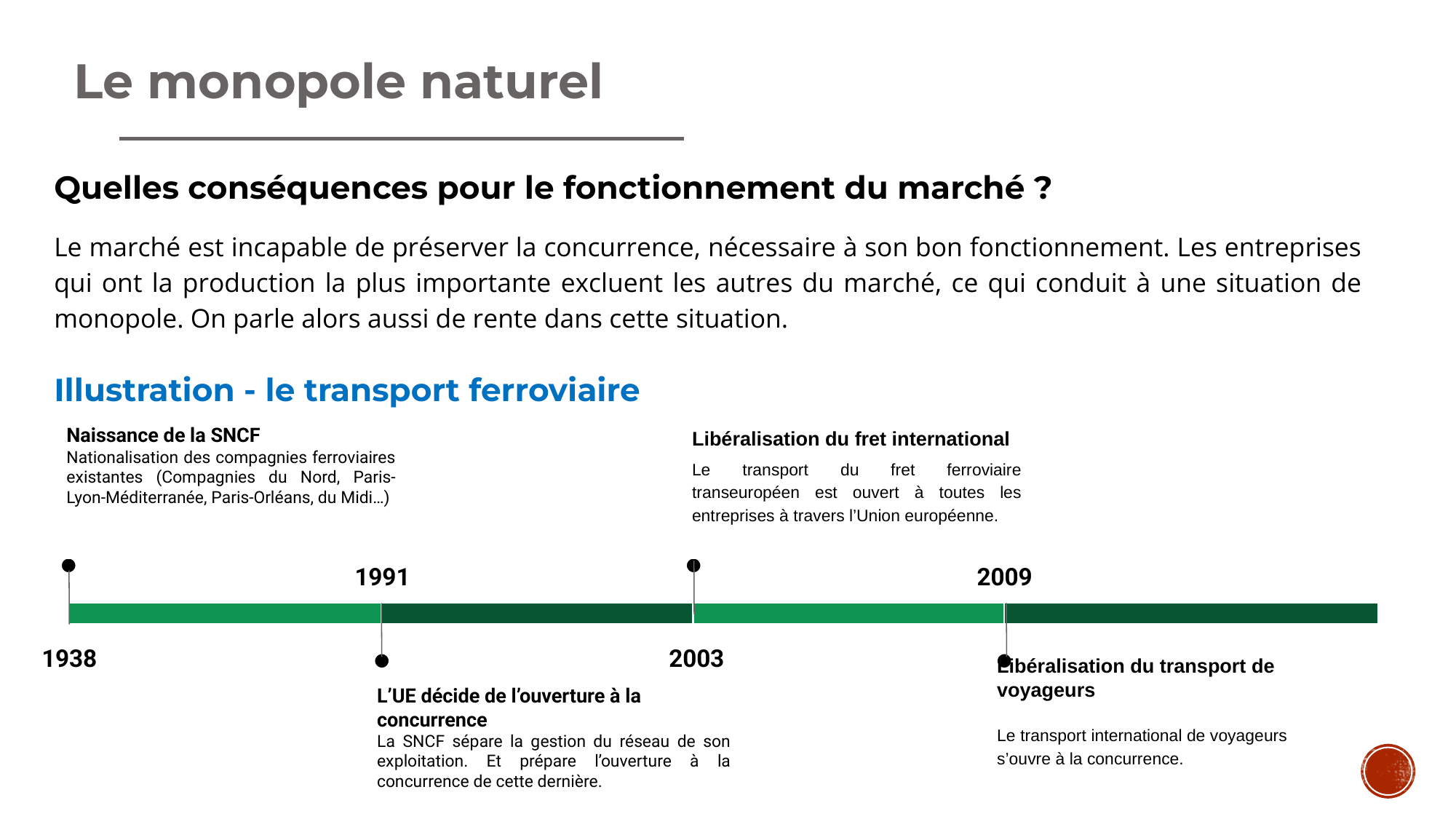

# Le monopole naturel
Quelles conséquences pour le fonctionnement du marché ?

Le marché est incapable de préserver la concurrence, nécessaire à son bon fonctionnement. Les entreprises qui ont la production la plus importante excluent les autres du marché, ce qui conduit à une situation de monopole. On parle alors aussi de rente dans cette situation.
Illustration - le transport ferroviaire
Naissance de la SNCF
Nationalisation des compagnies ferroviaires existantes (Compagnies du Nord, Paris-Lyon-Méditerranée, Paris-Orléans, du Midi…)

1938

Libéralisation du fret international
Le transport du fret ferroviaire transeuropéen est ouvert à toutes les entreprises à travers l’Union européenne.

2003

1991

L’UE décide de l’ouverture à la concurrence
La SNCF sépare la gestion du réseau de son exploitation. Et prépare l’ouverture à la concurrence de cette dernière.

2009

Libéralisation du transport de voyageurs
Le transport international de voyageurs s’ouvre à la concurrence.